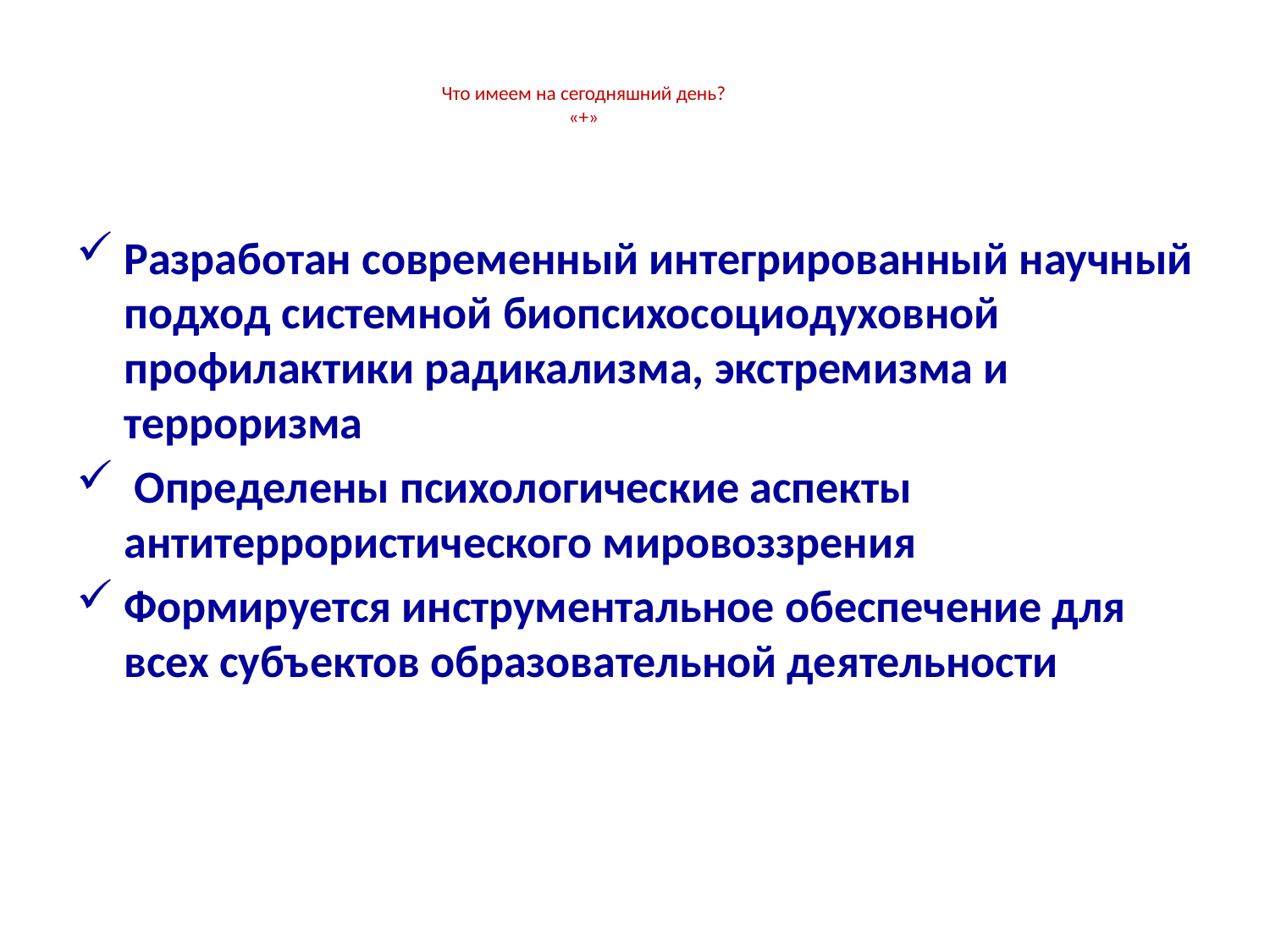

# Что имеем на сегодняшний день? «+»
Разработан современный интегрированный научный подход системной биопсихосоциодуховной профилактики радикализма, экстремизма и терроризма
 Определены психологические аспекты антитеррористического мировоззрения
Формируется инструментальное обеспечение для всех субъектов образовательной деятельности